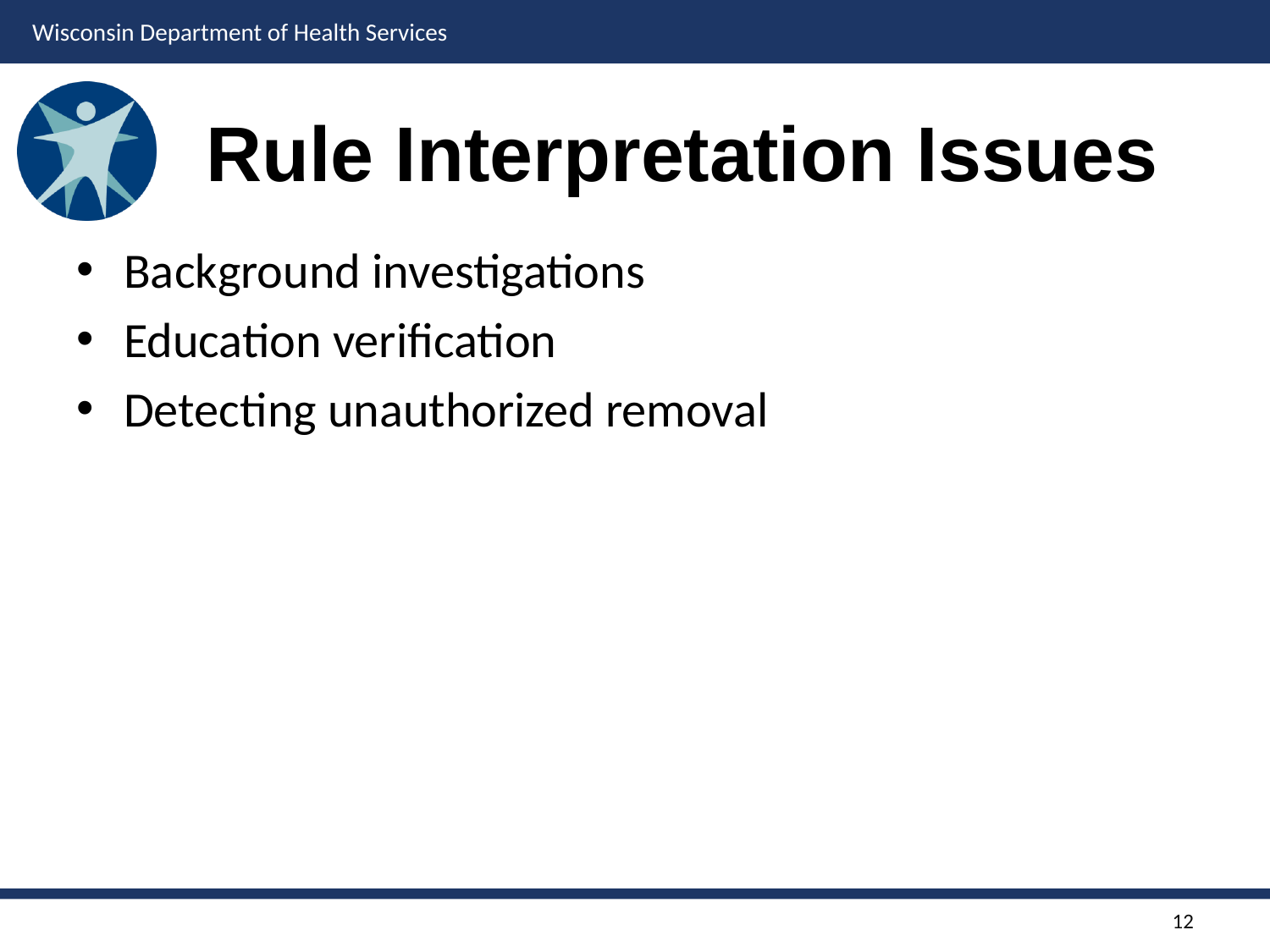

# Rule Interpretation Issues
Background investigations
Education verification
Detecting unauthorized removal
12